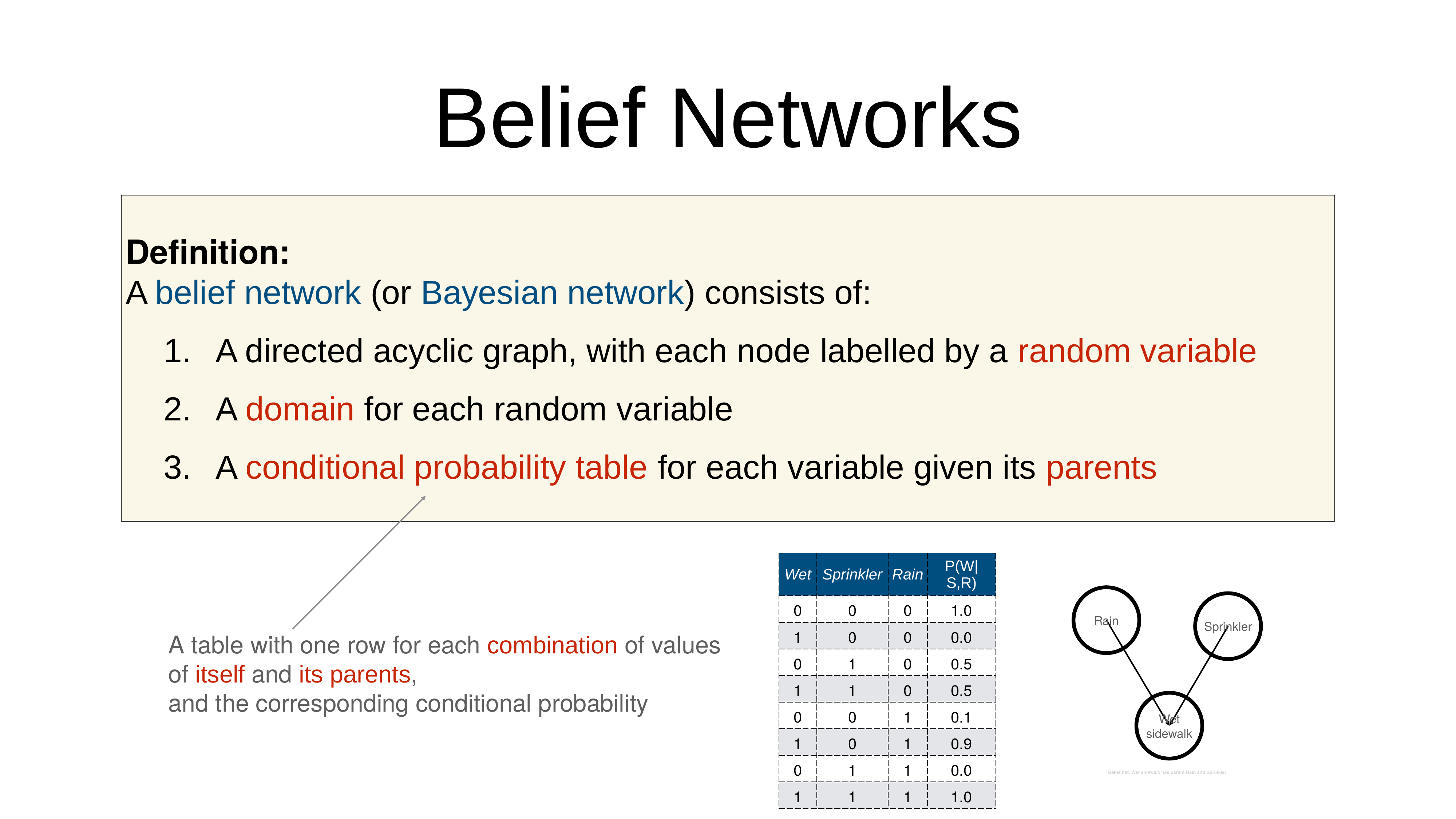

# Belief Networks
Definition:
A belief network (or Bayesian network) consists of:
A directed acyclic graph, with each node labelled by a random variable
A domain for each random variable
A conditional probability table for each variable given its parents

| Wet | Sprinkler | Rain | P(W|S,R) |
| --- | --- | --- | --- |
| 0 | 0 | 0 | 1.0 |
| 1 | 0 | 0 | 0.0 |
| 0 | 1 | 0 | 0.5 |
| 1 | 1 | 0 | 0.5 |
| 0 | 0 | 1 | 0.1 |
| 1 | 0 | 1 | 0.9 |
| 0 | 1 | 1 | 0.0 |
| 1 | 1 | 1 | 1.0 |

Rain
Sprinkler

Wet
sidewalk
A table with one row for each combination of values
of itself and its parents,
and the corresponding conditional probability

Belief net: Wet sidewalk has parent Rain and Sprinkler